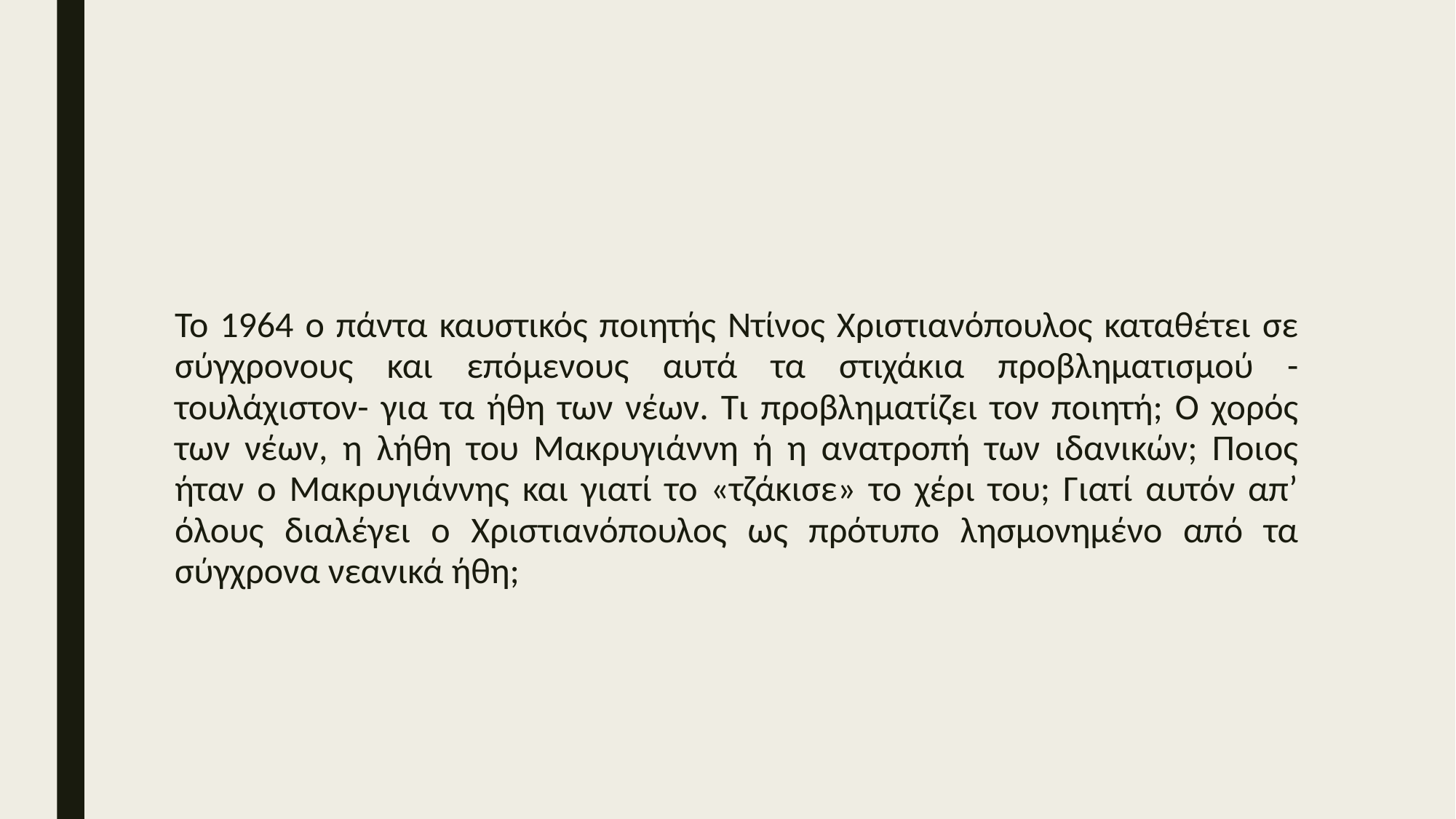

#
Το 1964 ο πάντα καυστικός ποιητής Ντίνος Χριστιανόπουλος καταθέτει σε σύγχρονους και επόμενους αυτά τα στιχάκια προβληματισμού -τουλάχιστον- για τα ήθη των νέων. Τι προβληματίζει τον ποιητή; Ο χορός των νέων, η λήθη του Μακρυγιάννη ή η ανατροπή των ιδανικών; Ποιος ήταν ο Μακρυγιάννης και γιατί το «τζάκισε» το χέρι του; Γιατί αυτόν απ’ όλους διαλέγει ο Χριστιανόπουλος ως πρότυπο λησμονημένο από τα σύγχρονα νεανικά ήθη;